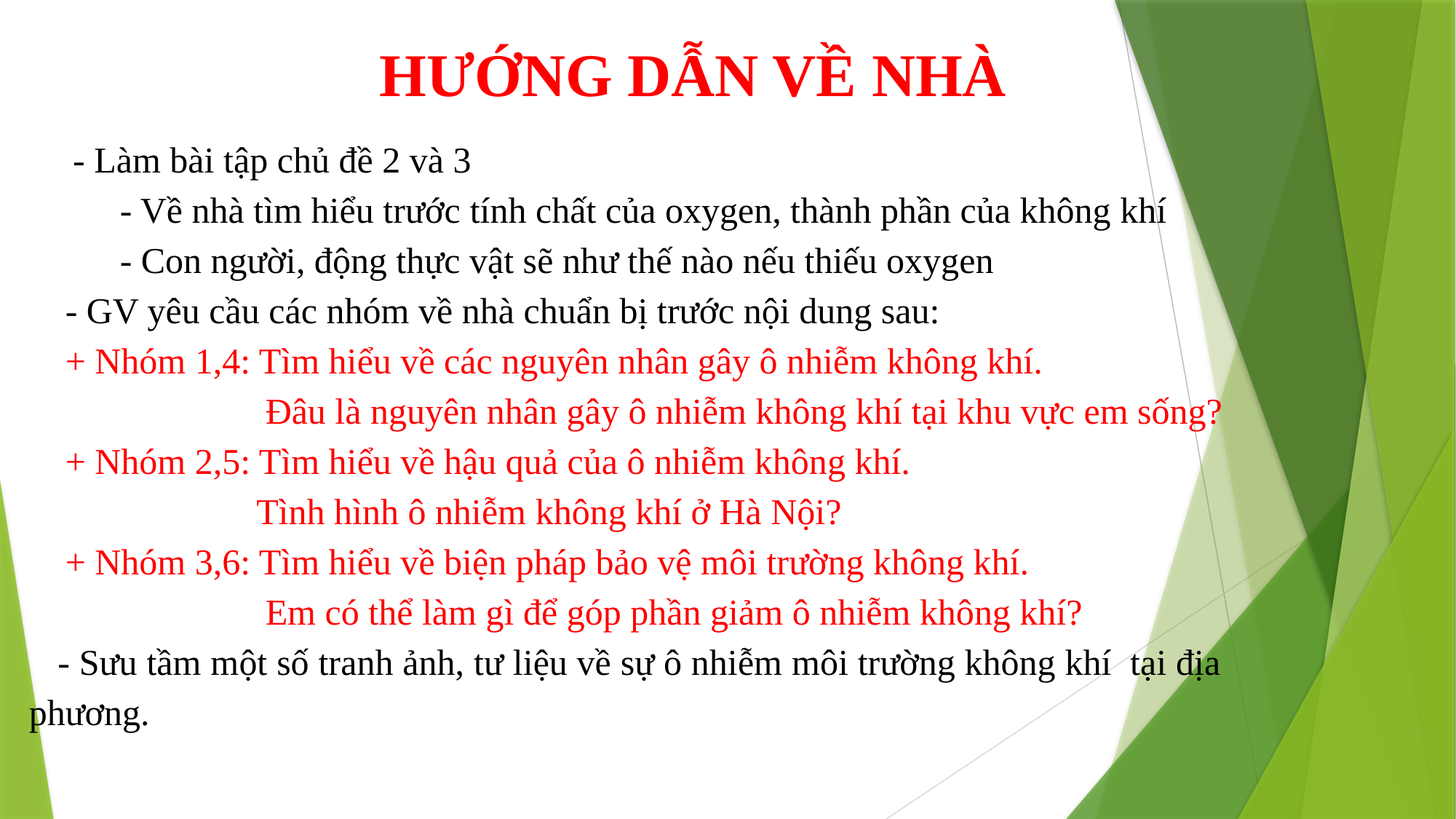

# HƯỚNG DẪN VỀ NHÀ
         - Làm bài tập chủ đề 2 và 3
	- Về nhà tìm hiểu trước tính chất của oxygen, thành phần của không khí
	- Con người, động thực vật sẽ như thế nào nếu thiếu oxygen
      - GV yêu cầu các nhóm về nhà chuẩn bị trước nội dung sau:
+ Nhóm 1,4: Tìm hiểu về các nguyên nhân gây ô nhiễm không khí.
                      Đâu là nguyên nhân gây ô nhiễm không khí tại khu vực em sống?
+ Nhóm 2,5: Tìm hiểu về hậu quả của ô nhiễm không khí.
                     Tình hình ô nhiễm không khí ở Hà Nội?
+ Nhóm 3,6: Tìm hiểu về biện pháp bảo vệ môi trường không khí.
                      Em có thể làm gì để góp phần giảm ô nhiễm không khí?
     - Sưu tầm một số tranh ảnh, tư liệu về sự ô nhiễm môi trường không khí  tại địa     phương.